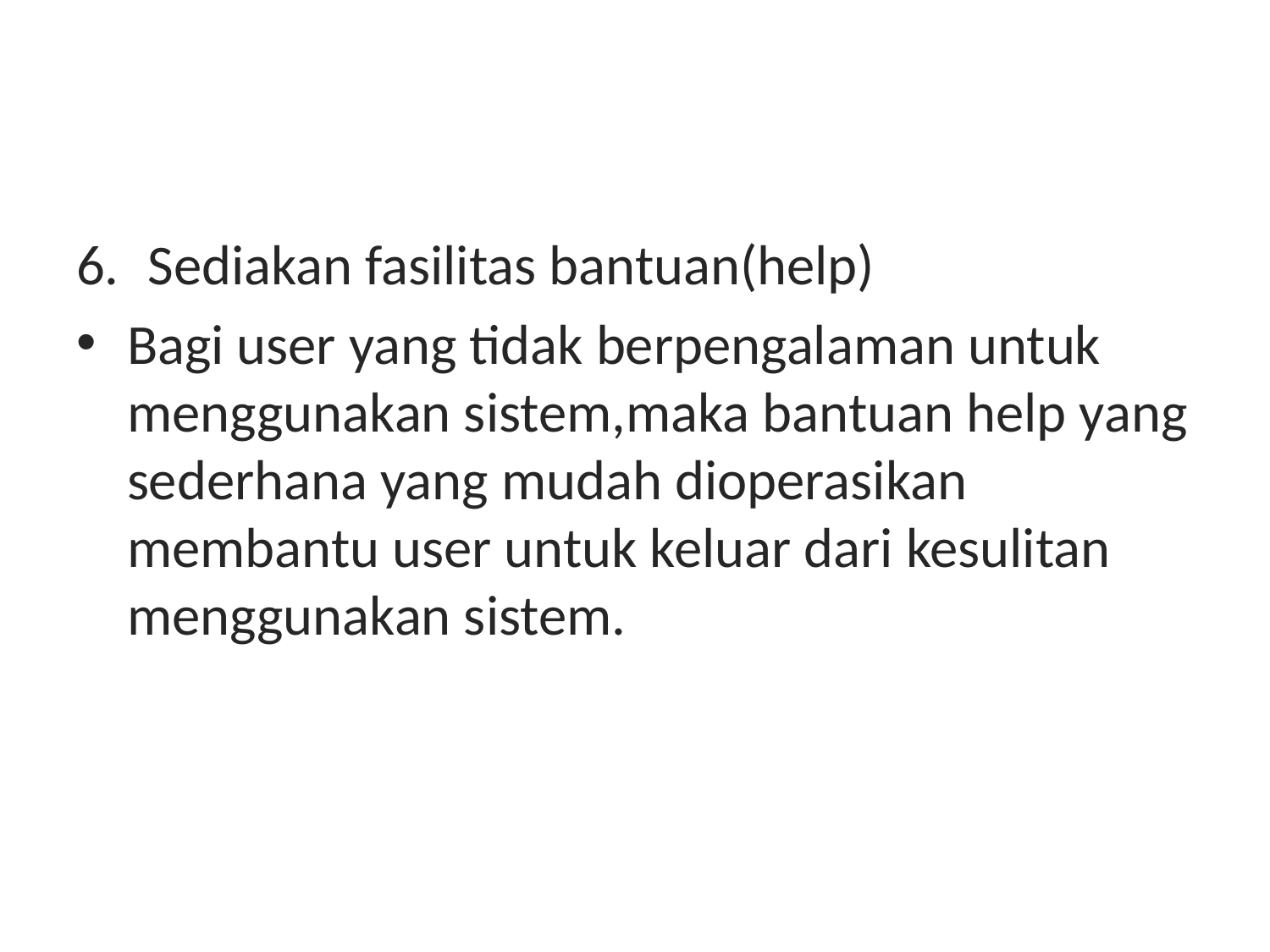

#
Sediakan fasilitas bantuan(help)
Bagi user yang tidak berpengalaman untuk menggunakan sistem,maka bantuan help yang sederhana yang mudah dioperasikan membantu user untuk keluar dari kesulitan menggunakan sistem.